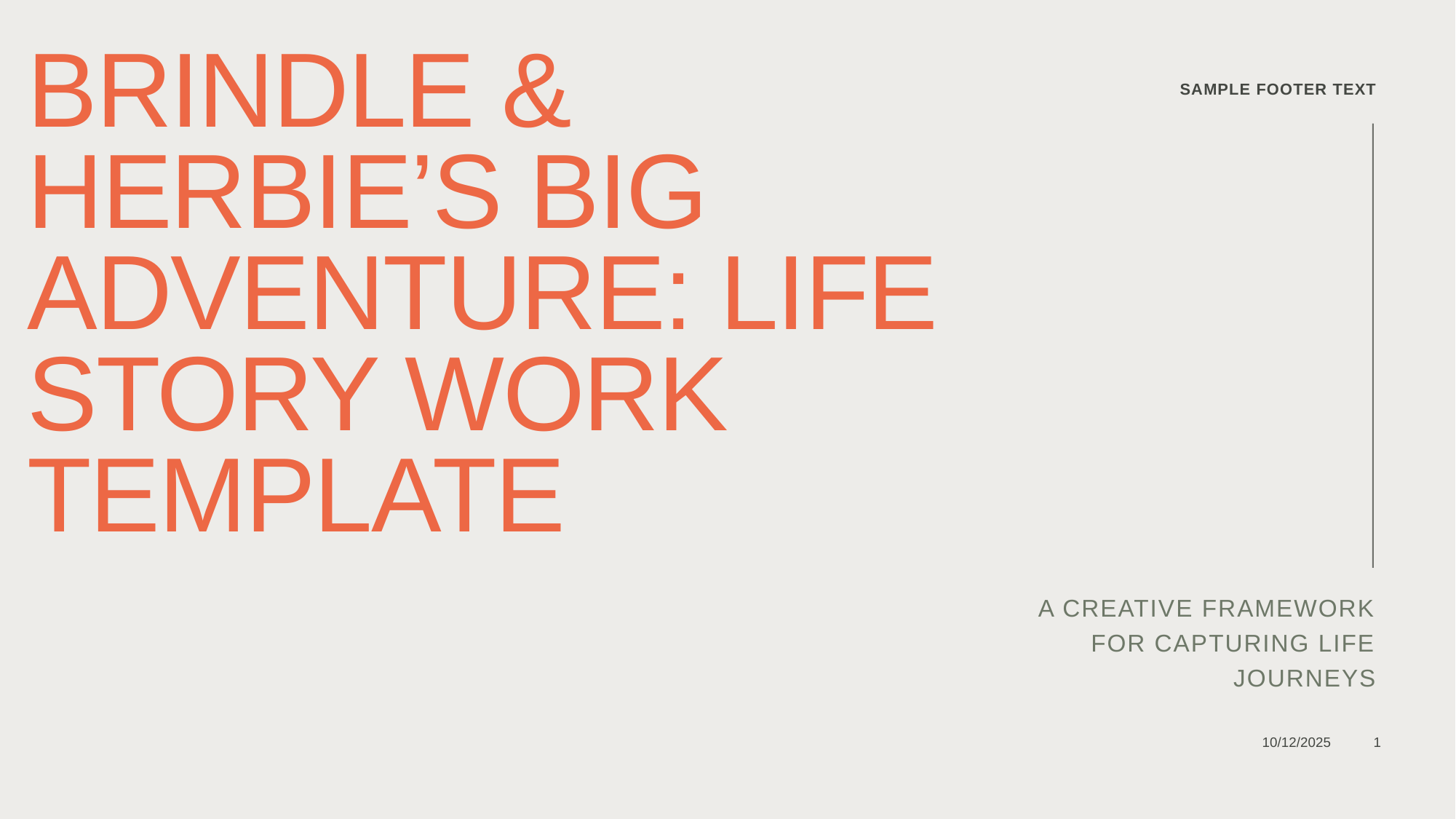

# Brindle & Herbie’s Big Adventure: Life Story Work Template
Sample Footer Text
A creative framework for capturing life journeys
10/12/2025
1